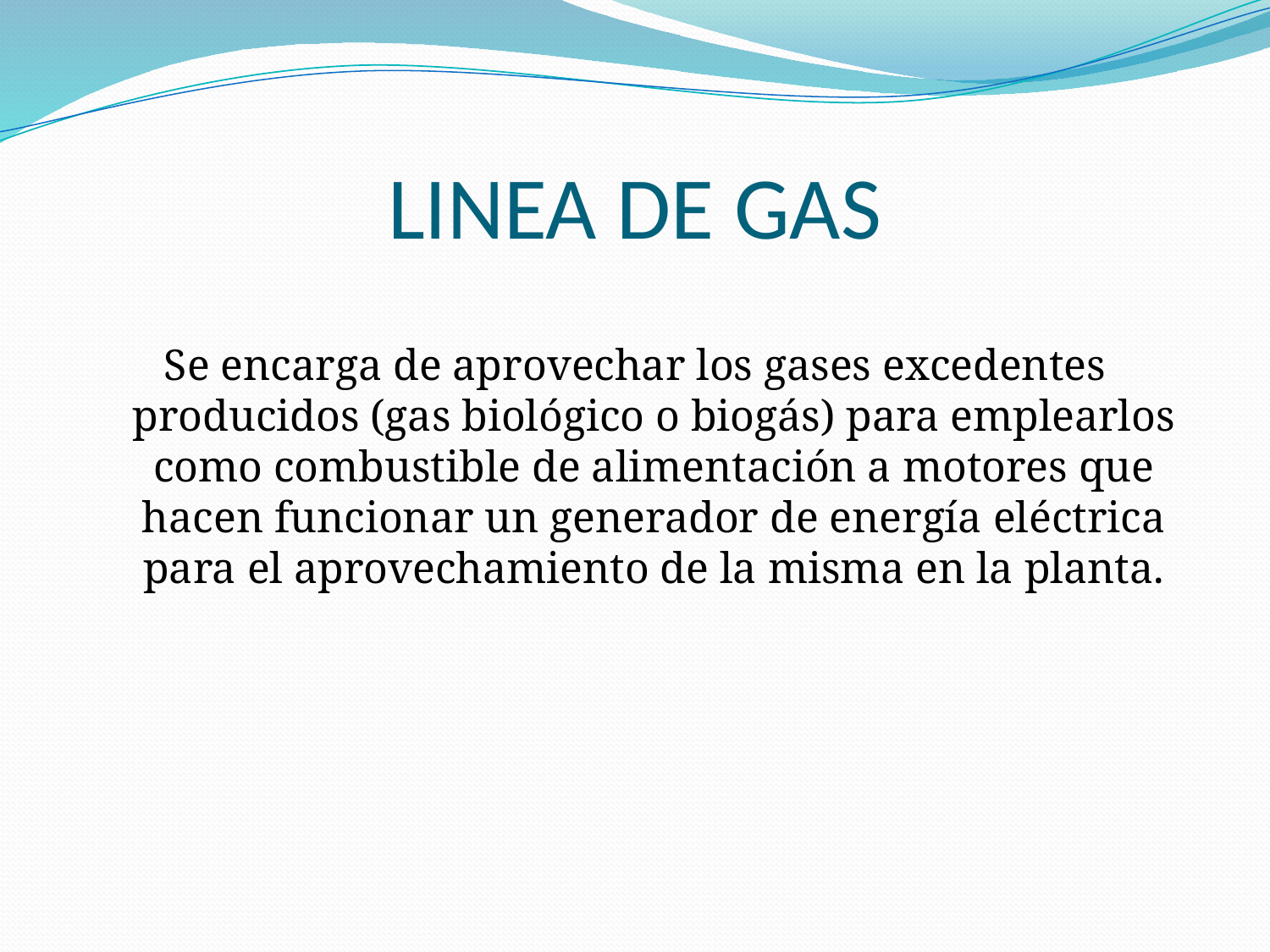

# LINEA DE GAS

Se encarga de aprovechar los gases excedentes producidos (gas biológico o biogás) para emplearlos como combustible de alimentación a motores que hacen funcionar un generador de energía eléctrica para el aprovechamiento de la misma en la planta.